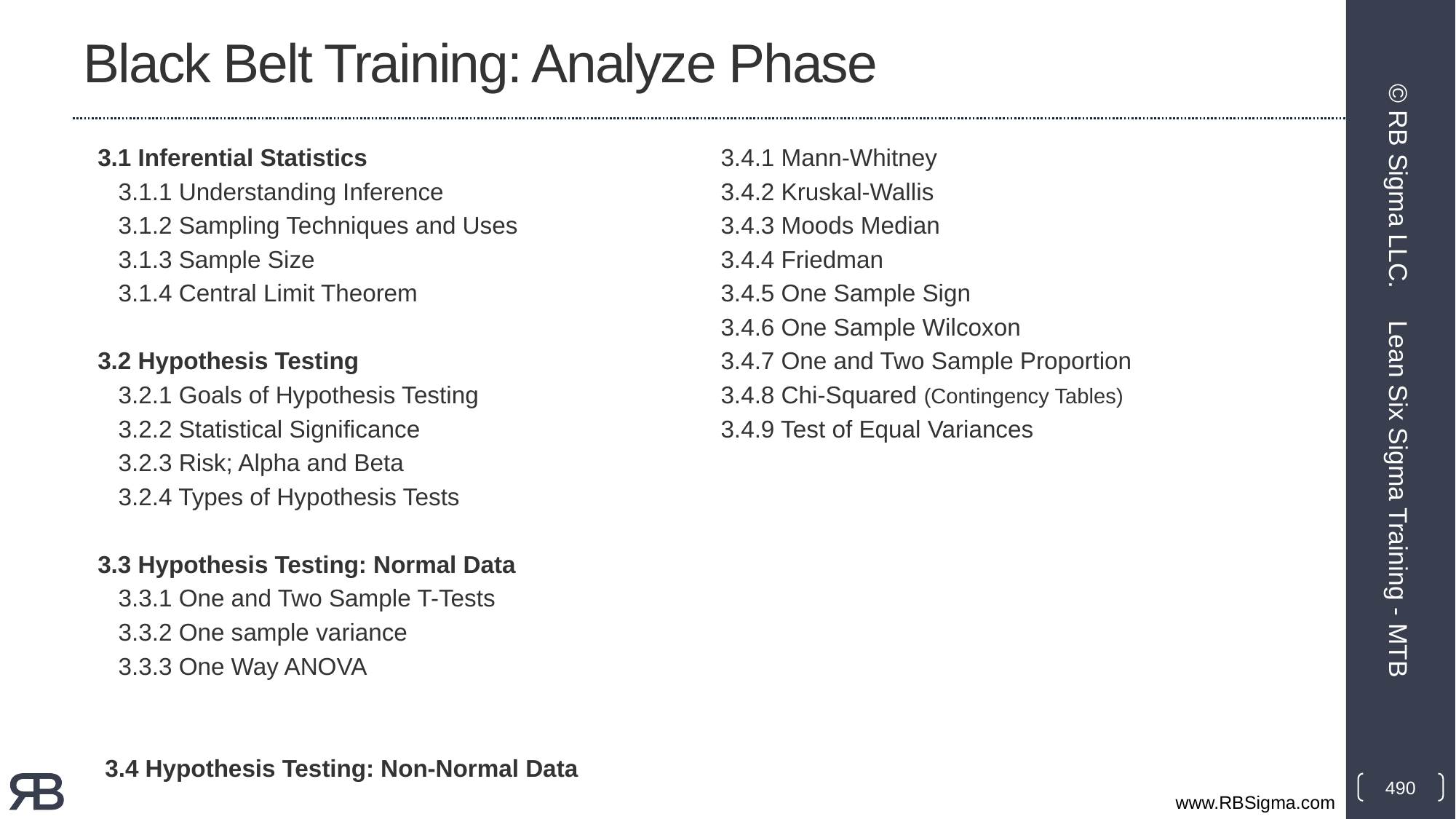

# Black Belt Training: Analyze Phase
3.1 Inferential Statistics
3.1.1 Understanding Inference
3.1.2 Sampling Techniques and Uses
3.1.3 Sample Size
3.1.4 Central Limit Theorem

3.2 Hypothesis Testing
3.2.1 Goals of Hypothesis Testing
3.2.2 Statistical Significance
3.2.3 Risk; Alpha and Beta
3.2.4 Types of Hypothesis Tests

3.3 Hypothesis Testing: Normal Data
3.3.1 One and Two Sample T-Tests
3.3.2 One sample variance
3.3.3 One Way ANOVA

3.4 Hypothesis Testing: Non-Normal Data
3.4.1 Mann-Whitney
3.4.2 Kruskal-Wallis
3.4.3 Moods Median
3.4.4 Friedman
3.4.5 One Sample Sign
3.4.6 One Sample Wilcoxon
3.4.7 One and Two Sample Proportion
3.4.8 Chi-Squared (Contingency Tables)
3.4.9 Test of Equal Variances

© RB Sigma LLC.
Lean Six Sigma Training - MTB
490